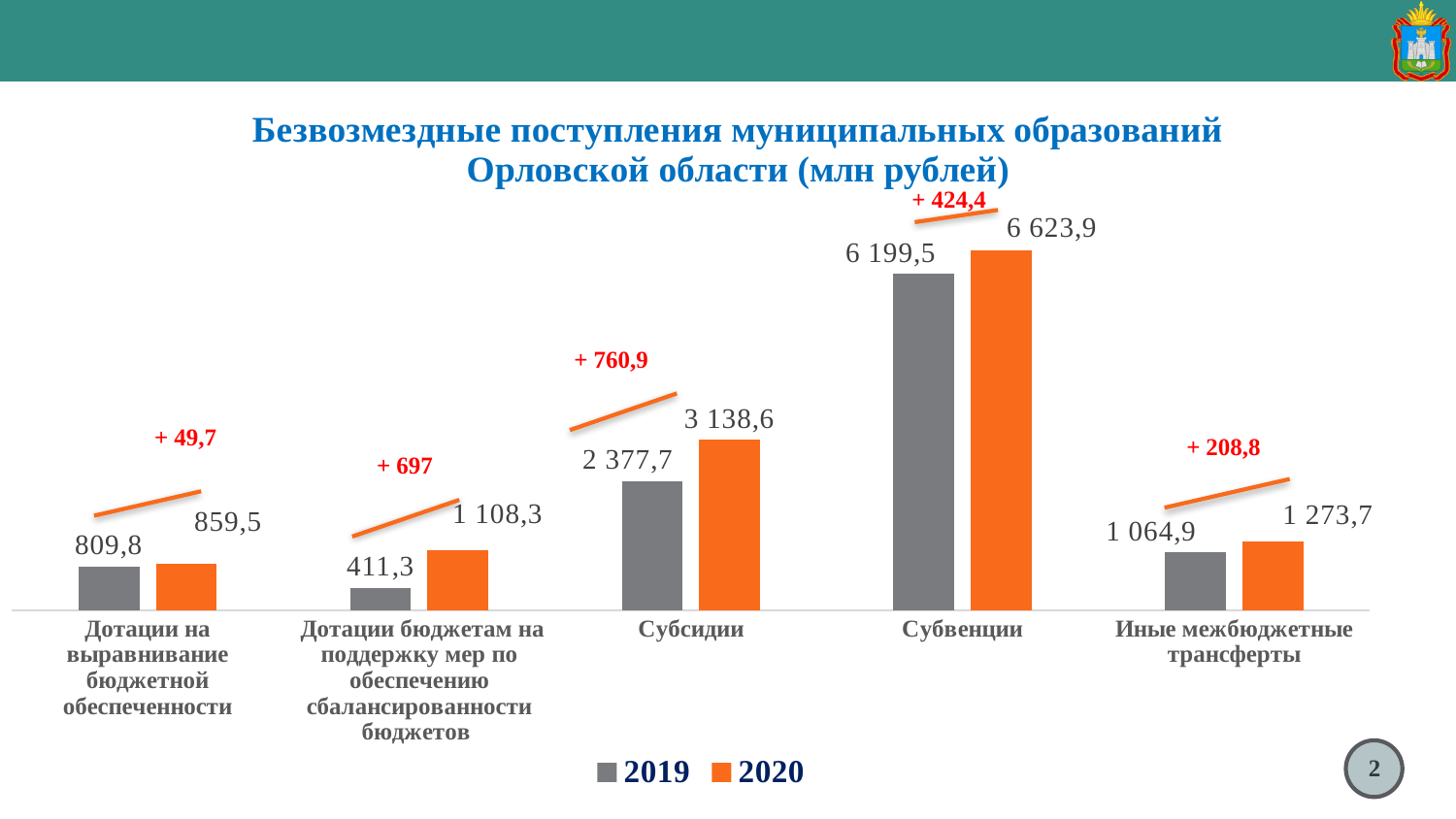

### Chart: Безвозмездные поступления муниципальных образований Орловской области (млн рублей)

| Category | 2019 | 2020 |
|---|---|---|
| Дотации на выравнивание бюджетной обеспеченности | 809813.0 | 859518.0 |
|  Дотации бюджетам на поддержку мер по обеспечению сбалансированности бюджетов  | 411304.10000000015 | 1108336.1000000003 |
| Субсидии | 2377681.0999999996 | 3138576.299999999 |
| Субвенции | 6199502.499999999 | 6623888.999999999 |
| Иные межбюджетные трансферты | 1064914.4 | 1273679.8999999997 |